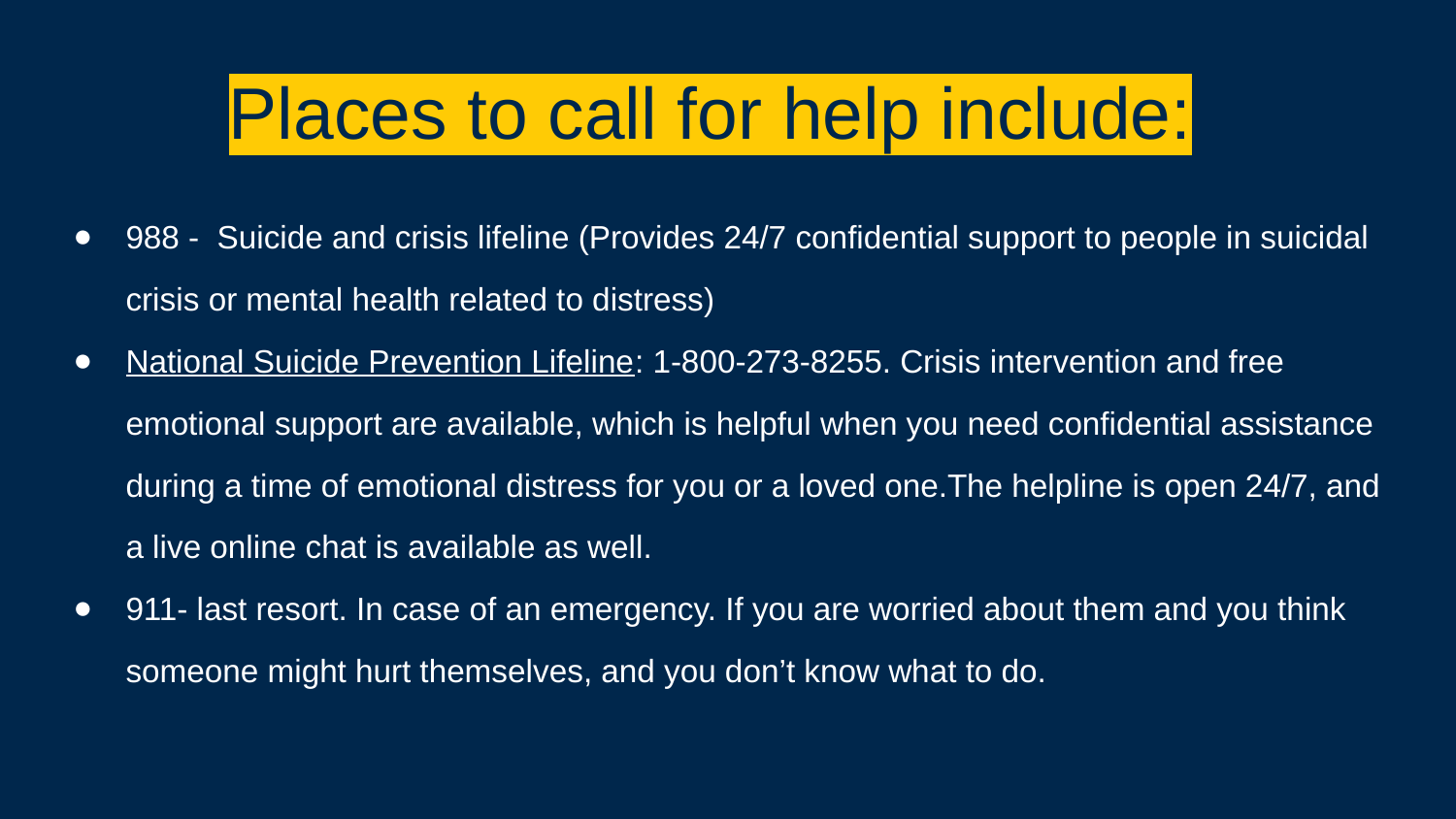

# Places to call for help include:

988 -  Suicide and crisis lifeline (Provides 24/7 confidential support to people in suicidal crisis or mental health related to distress)
National Suicide Prevention Lifeline: 1-800-273-8255. Crisis intervention and free emotional support are available, which is helpful when you need confidential assistance during a time of emotional distress for you or a loved one.The helpline is open 24/7, and a live online chat is available as well.
911- last resort. In case of an emergency. If you are worried about them and you think someone might hurt themselves, and you don’t know what to do.